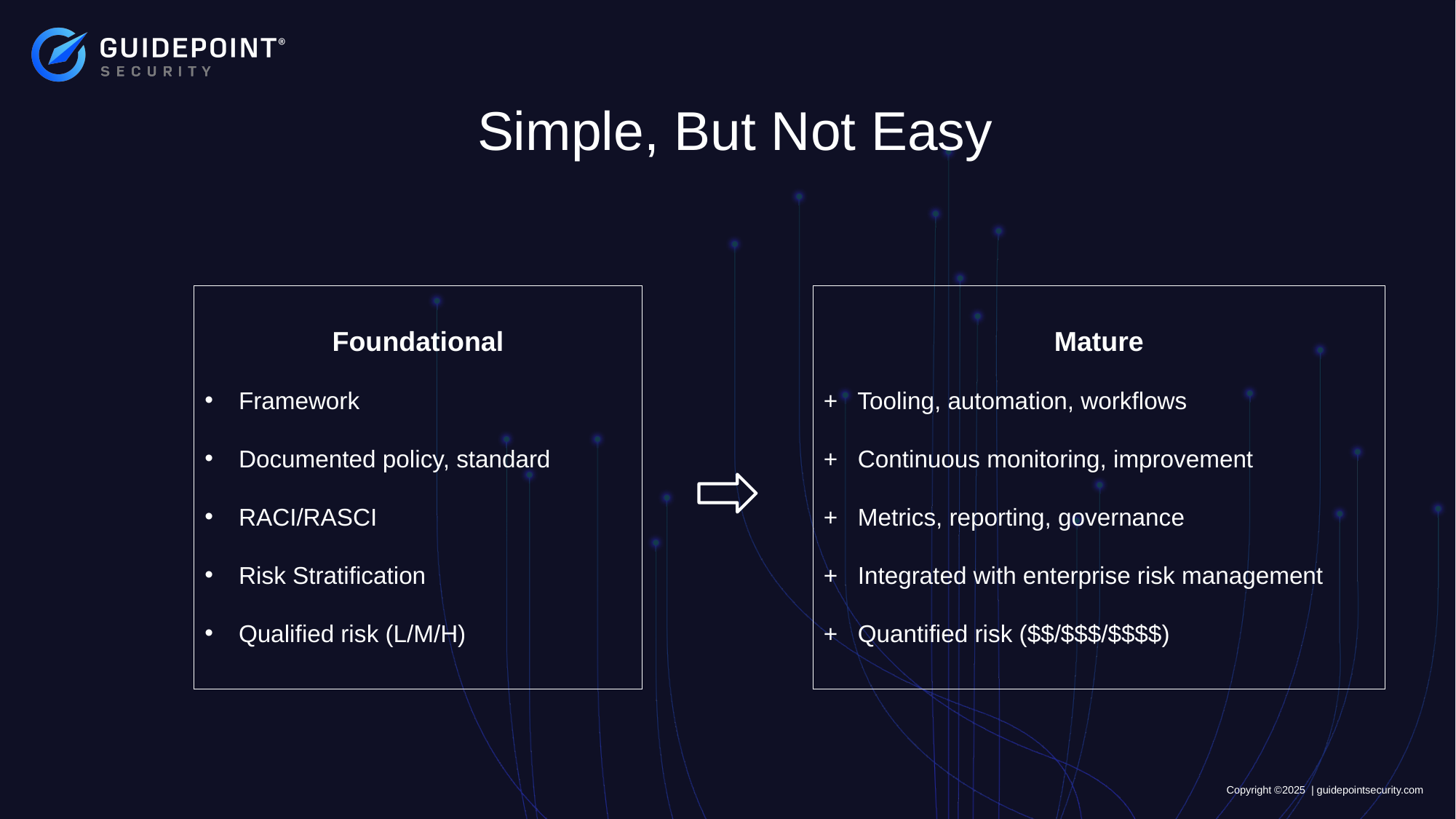

Simple, But Not Easy

Foundational
Framework
Documented policy, standard
RACI/RASCI
Risk Stratification
Qualified risk (L/M/H)

Mature
+   Tooling, automation, workflows
+   Continuous monitoring, improvement
+   Metrics, reporting, governance
+   Integrated with enterprise risk management
+   Quantified risk ($$/$$$/$$$$)